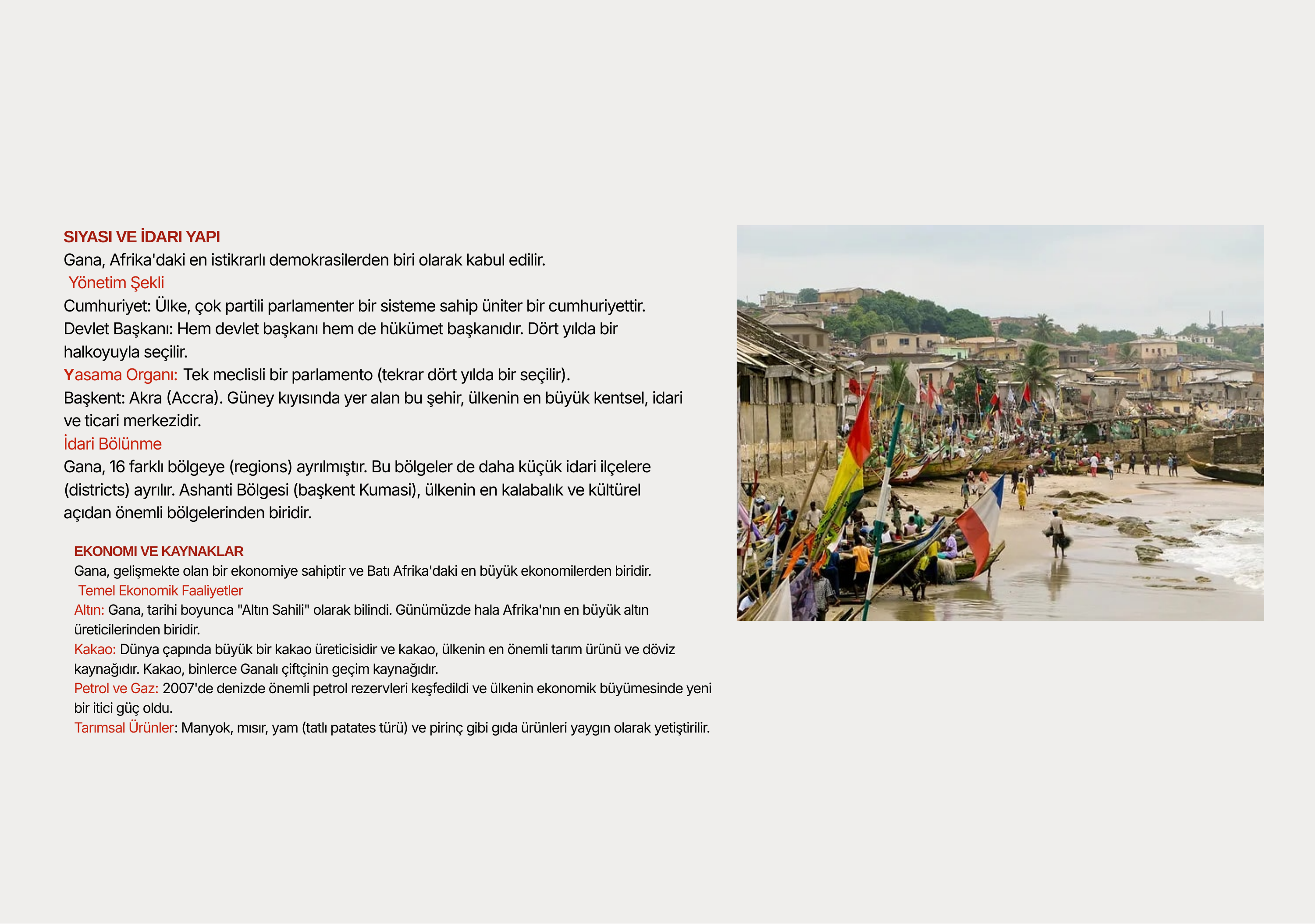

SIYASI VE İDARI YAPI
Gana, Afrika'daki en istikrarlı demokrasilerden biri olarak kabul edilir.
 Yönetim Şekli
Cumhuriyet: Ülke, çok partili parlamenter bir sisteme sahip üniter bir cumhuriyettir.
Devlet Başkanı: Hem devlet başkanı hem de hükümet başkanıdır. Dört yılda bir halkoyuyla seçilir.
Yasama Organı: Tek meclisli bir parlamento (tekrar dört yılda bir seçilir).
Başkent: Akra (Accra). Güney kıyısında yer alan bu şehir, ülkenin en büyük kentsel, idari ve ticari merkezidir.
İdari Bölünme
Gana, 16 farklı bölgeye (regions) ayrılmıştır. Bu bölgeler de daha küçük idari ilçelere (districts) ayrılır. Ashanti Bölgesi (başkent Kumasi), ülkenin en kalabalık ve kültürel açıdan önemli bölgelerinden biridir.

EKONOMI VE KAYNAKLAR
Gana, gelişmekte olan bir ekonomiye sahiptir ve Batı Afrika'daki en büyük ekonomilerden biridir.
 Temel Ekonomik Faaliyetler
Altın: Gana, tarihi boyunca "Altın Sahili" olarak bilindi. Günümüzde hala Afrika'nın en büyük altın üreticilerinden biridir.
Kakao: Dünya çapında büyük bir kakao üreticisidir ve kakao, ülkenin en önemli tarım ürünü ve döviz kaynağıdır. Kakao, binlerce Ganalı çiftçinin geçim kaynağıdır.
Petrol ve Gaz: 2007'de denizde önemli petrol rezervleri keşfedildi ve ülkenin ekonomik büyümesinde yeni bir itici güç oldu.
Tarımsal Ürünler: Manyok, mısır, yam (tatlı patates türü) ve pirinç gibi gıda ürünleri yaygın olarak yetiştirilir.